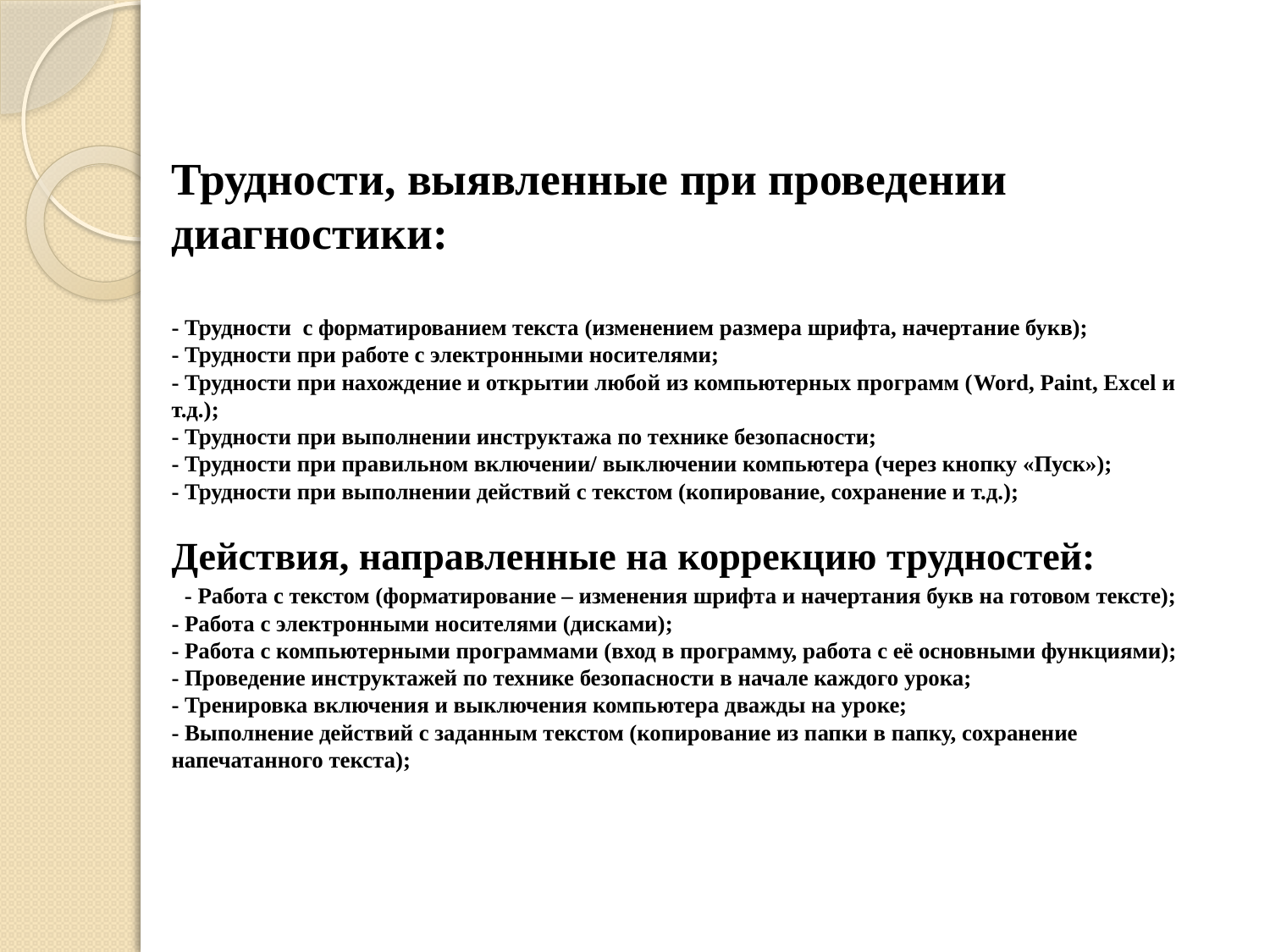

# Трудности, выявленные при проведении диагностики: - Трудности  с форматированием текста (изменением размера шрифта, начертание букв); - Трудности при работе с электронными носителями; - Трудности при нахождение и открытии любой из компьютерных программ (Word, Paint, Excel и т.д.); - Трудности при выполнении инструктажа по технике безопасности; - Трудности при правильном включении/ выключении компьютера (через кнопку «Пуск»); - Трудности при выполнении действий с текстом (копирование, сохранение и т.д.); Действия, направленные на коррекцию трудностей: - Работа с текстом (форматирование – изменения шрифта и начертания букв на готовом тексте); - Работа с электронными носителями (дисками); - Работа с компьютерными программами (вход в программу, работа с её основными функциями); - Проведение инструктажей по технике безопасности в начале каждого урока; - Тренировка включения и выключения компьютера дважды на уроке; - Выполнение действий с заданным текстом (копирование из папки в папку, сохранение напечатанного текста);